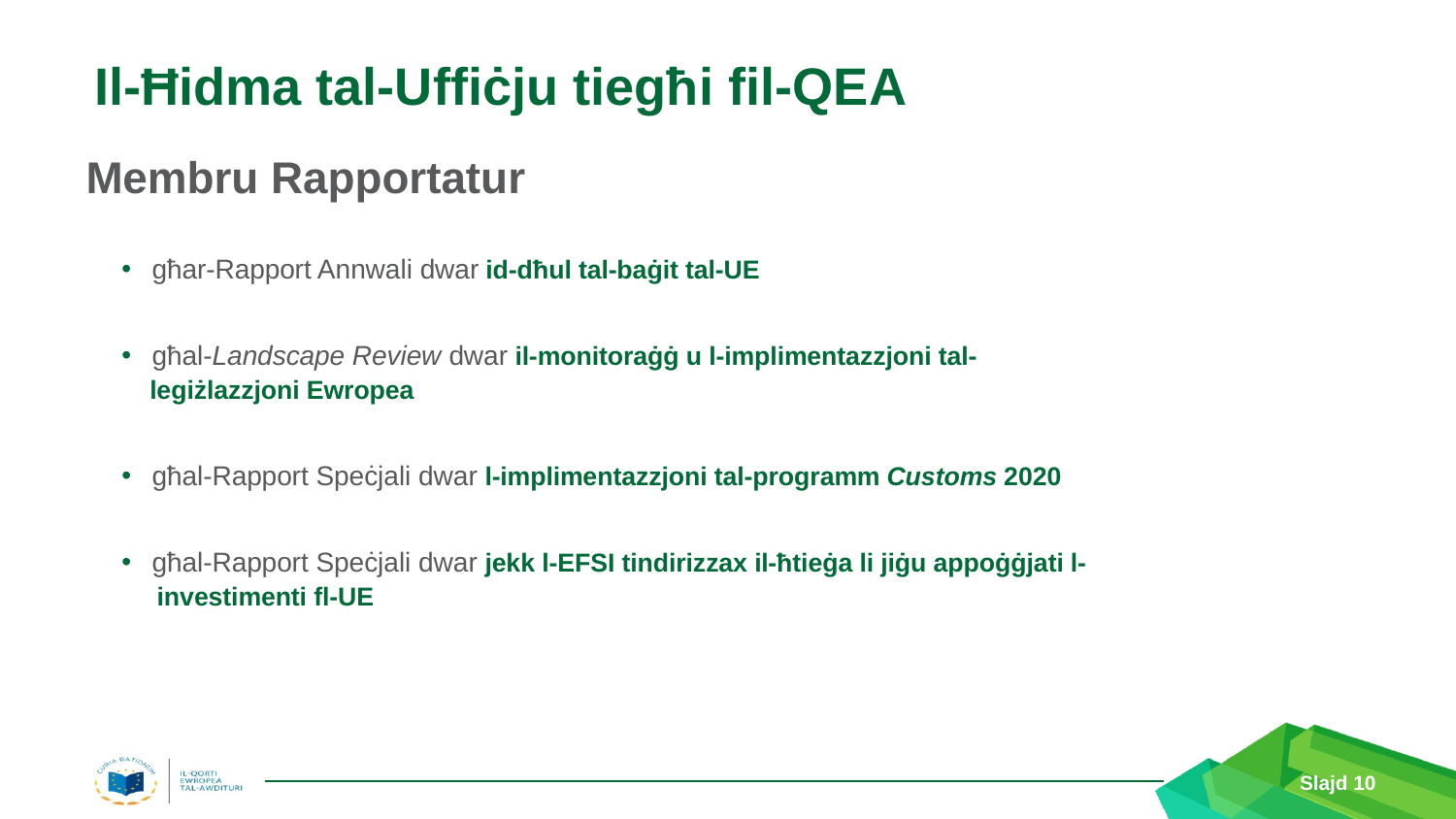

# Il-Ħidma tal-Uffiċju tiegħi fil-QEA
Membru Rapportatur

għar-Rapport Annwali dwar id-dħul tal-baġit tal-UE

għal-Landscape Review dwar il-monitoraġġ u l-implimentazzjoni tal-
    legiżlazzjoni Ewropea

għal-Rapport Speċjali dwar l-implimentazzjoni tal-programm Customs 2020

għal-Rapport Speċjali dwar jekk l-EFSI tindirizzax il-ħtieġa li jiġu appoġġjati l-
     investimenti fl-UE

Slajd 10